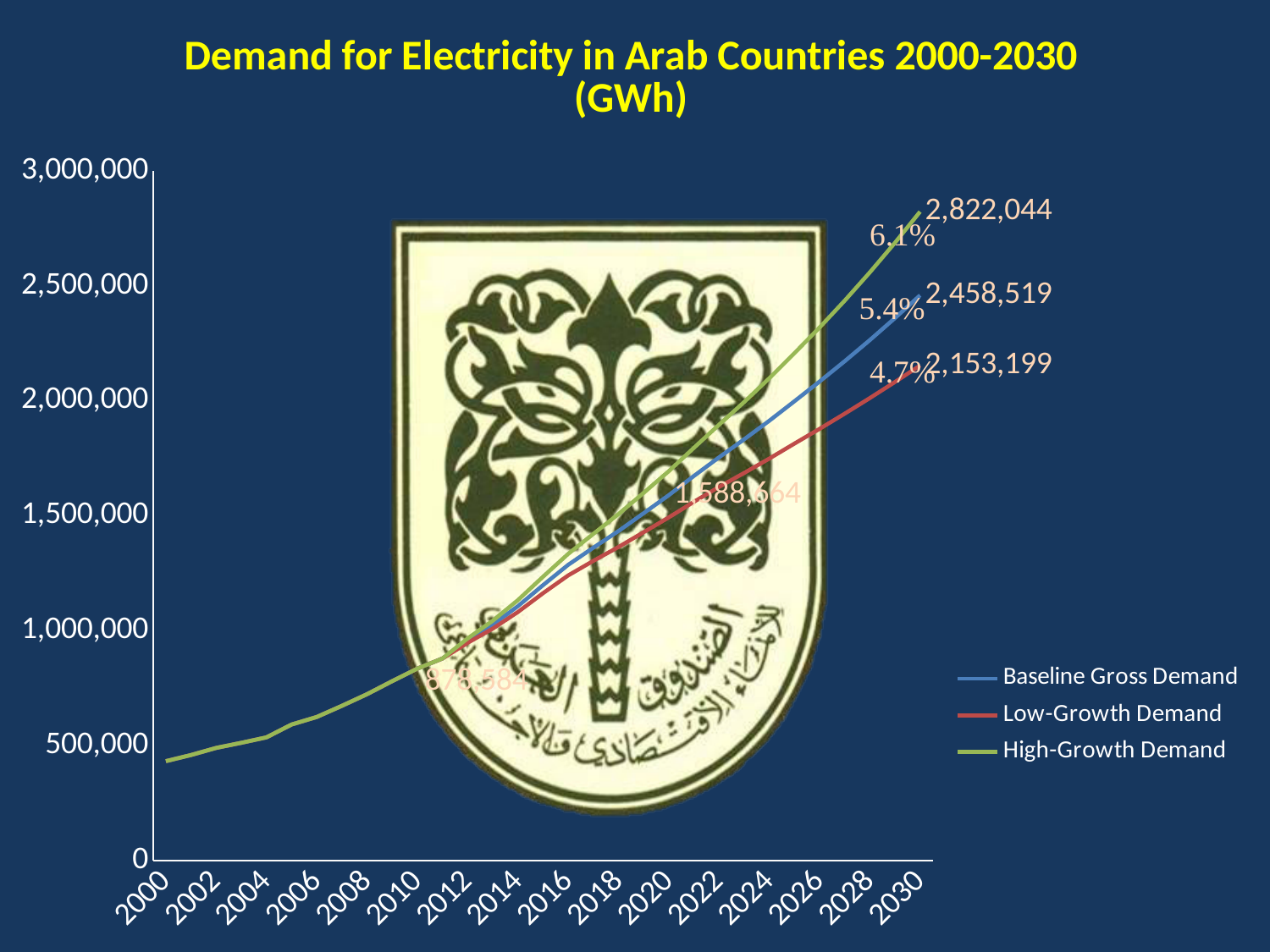

### Chart: Demand for Electricity in Arab Countries 2000-2030
(GWh)

| Category | Baseline Gross Demand | Low-Growth Demand | High-Growth Demand |
|---|---|---|---|
| 2000 | 432161.0 | 432161.0 | 432161.0 |
| 2001 | 458881.0 | 458881.0 | 458881.0 |
| 2002 | 489805.0 | 489805.0 | 489805.0 |
| 2003 | 511929.0 | 511929.0 | 511929.0 |
| 2004 | 535616.0 | 535616.0 | 535616.0 |
| 2005 | 591599.977 | 591599.977 | 591599.977 |
| 2006 | 624311.483 | 624311.483 | 624311.483 |
| 2007 | 672728.0735837651 | 672728.0735837651 | 672728.0735837651 |
| 2008 | 723357.641 | 723357.641 | 723357.641 |
| 2009 | 779882.0 | 779882.0 | 779882.0 |
| 2010 | 834691.0 | 834691.0 | 834691.0 |
| 2011 | 878583.8994095979 | 878583.8994095979 | 878583.8994095979 |
| 2012 | 956132.0 | 946661.0 | 965865.0 |
| 2013 | 1025549.0 | 1008632.0 | 1042951.0 |
| 2014 | 1106134.0 | 1080717.0 | 1132427.0 |
| 2015 | 1197778.0 | 1162690.0 | 1234337.0 |
| 2016 | 1285814.0 | 1239907.0 | 1333622.0 |
| 2017 | 1360360.0 | 1303148.0 | 1420499.0 |
| 2018 | 1432865.0 | 1363519.0 | 1506446.0 |
| 2019 | 1510207.0 | 1427659.0 | 1598630.0 |
| 2020 | 1588664.0 | 1491911.0 | 1693294.0 |
| 2021 | 1672438.0 | 1560037.0 | 1794829.0 |
| 2022 | 1753407.0 | 1624644.0 | 1895033.0 |
| 2023 | 1831830.0 | 1685709.0 | 1993998.0 |
| 2024 | 1912799.0 | 1748250.0 | 2097442.0 |
| 2025 | 1997605.0 | 1813314.0 | 2206638.0 |
| 2026 | 2083248.0 | 1877588.0 | 2318311.0 |
| 2027 | 2171708.0 | 1943491.0 | 2435207.0 |
| 2028 | 2263638.0 | 2011421.0 | 2557974.0 |
| 2029 | 2359325.0 | 2081341.0 | 2686828.0 |
| 2030 | 2458519.0 | 2153199.0 | 2822044.0 |